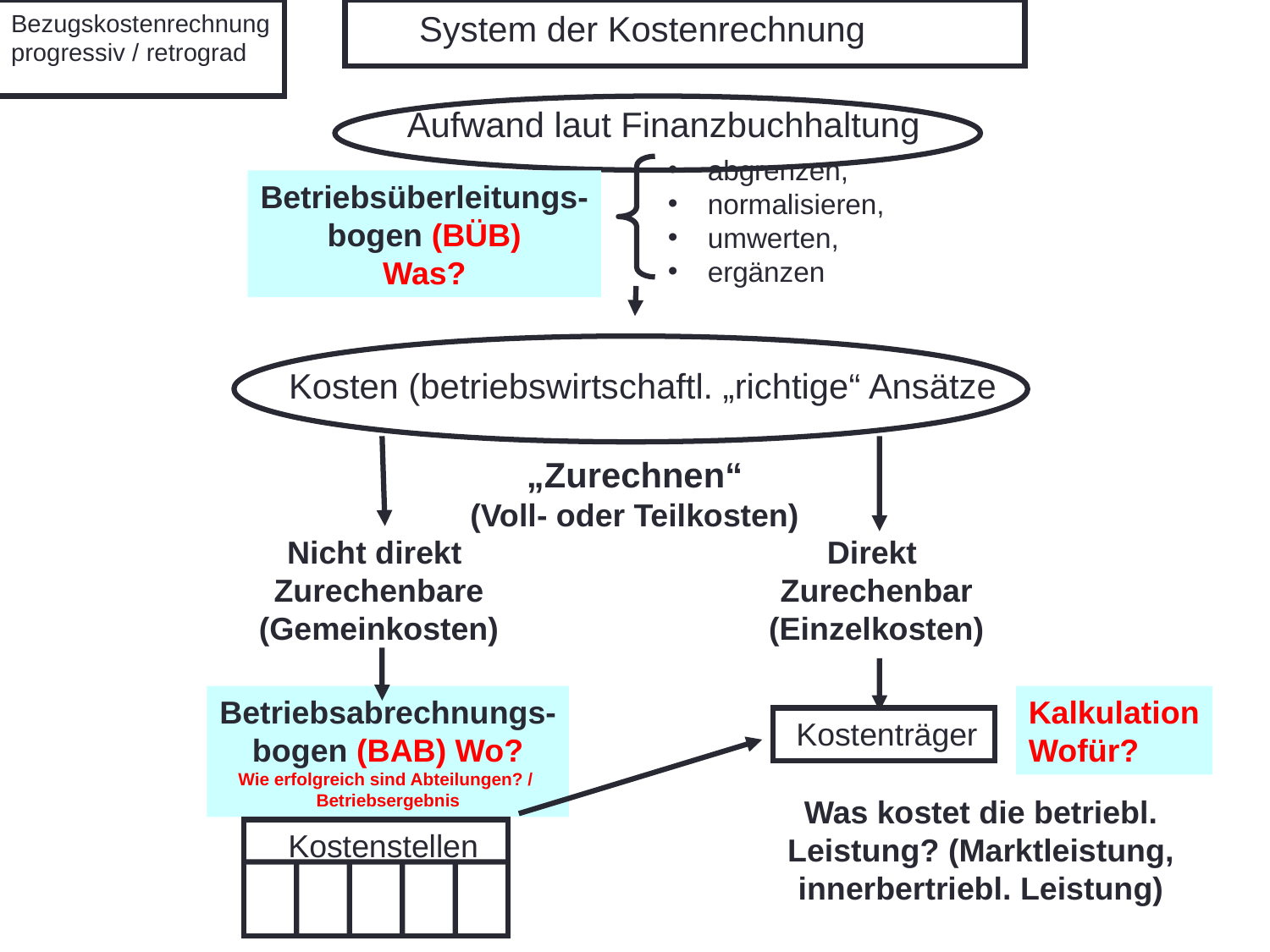

System der Kostenrechnung
Bezugskostenrechnung
progressiv / retrograd

Aufwand laut Finanzbuchhaltung
abgrenzen,
normalisieren,
umwerten,
ergänzen

Betriebsüberleitungs-
bogen (BÜB)
Was?

Kosten (betriebswirtschaftl. „richtige“ Ansätze

„Zurechnen“
(Voll- oder Teilkosten)
Nicht direkt
Zurechenbare
(Gemeinkosten)
Direkt
Zurechenbar
(Einzelkosten)

Betriebsabrechnungs-
bogen (BAB) Wo?
Wie erfolgreich sind Abteilungen? /
Betriebsergebnis
Kalkulation
Wofür?

Kostenträger

Was kostet die betriebl.
Leistung? (Marktleistung,
innerbertriebl. Leistung)

Kostenstellen